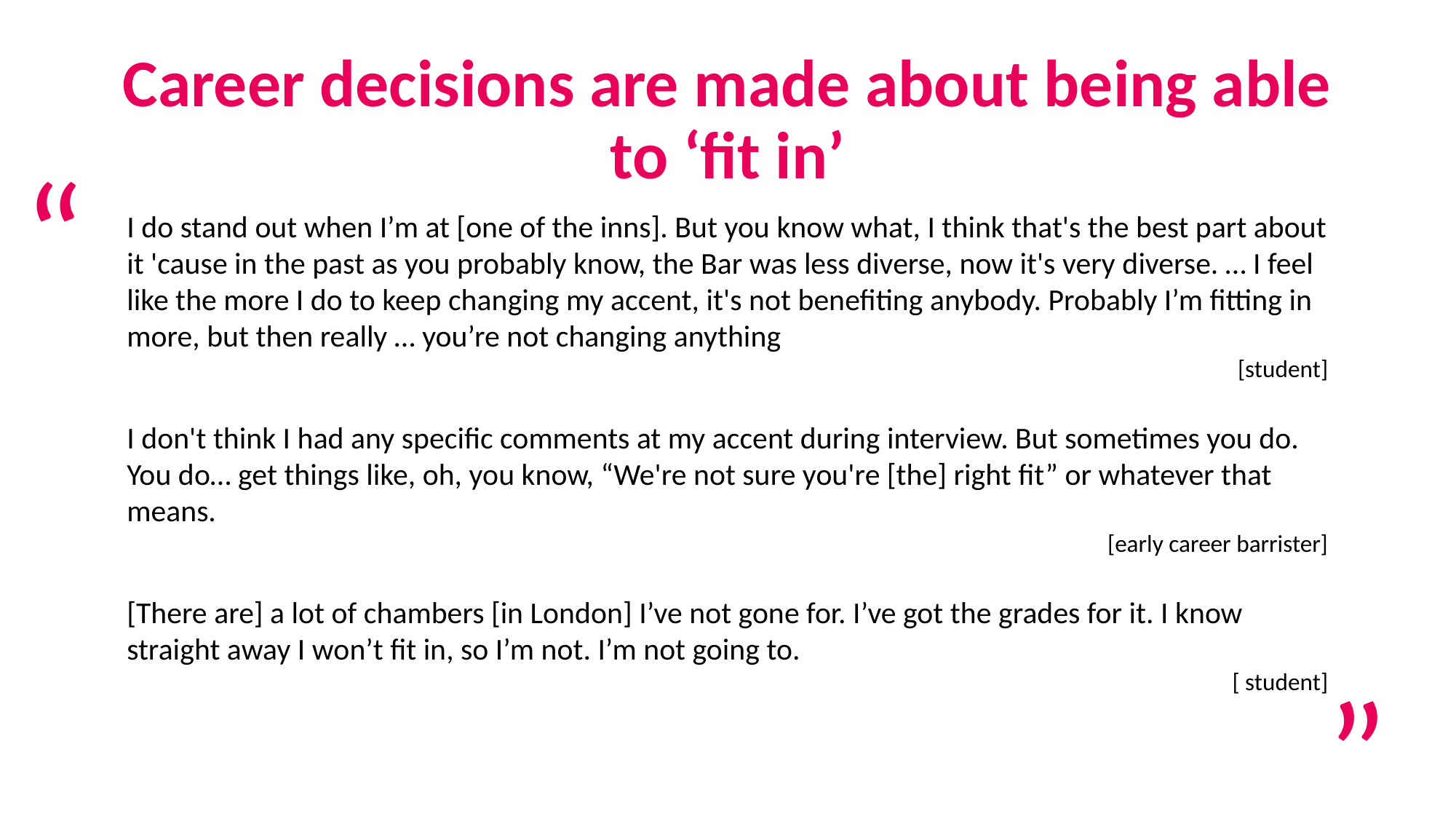

Career decisions are made about being able to ‘fit in’
“

I do stand out when I’m at [one of the inns]. But you know what, I think that's the best part about it 'cause in the past as you probably know, the Bar was less diverse, now it's very diverse. … I feel like the more I do to keep changing my accent, it's not benefiting anybody. Probably I’m fitting in more, but then really … you’re not changing anything
[student]

I don't think I had any specific comments at my accent during interview. But sometimes you do. You do… get things like, oh, you know, “We're not sure you're [the] right fit” or whatever that means.
 [early career barrister]

[There are] a lot of chambers [in London] I’ve not gone for. I’ve got the grades for it. I know straight away I won’t fit in, so I’m not. I’m not going to.
[ student]
”